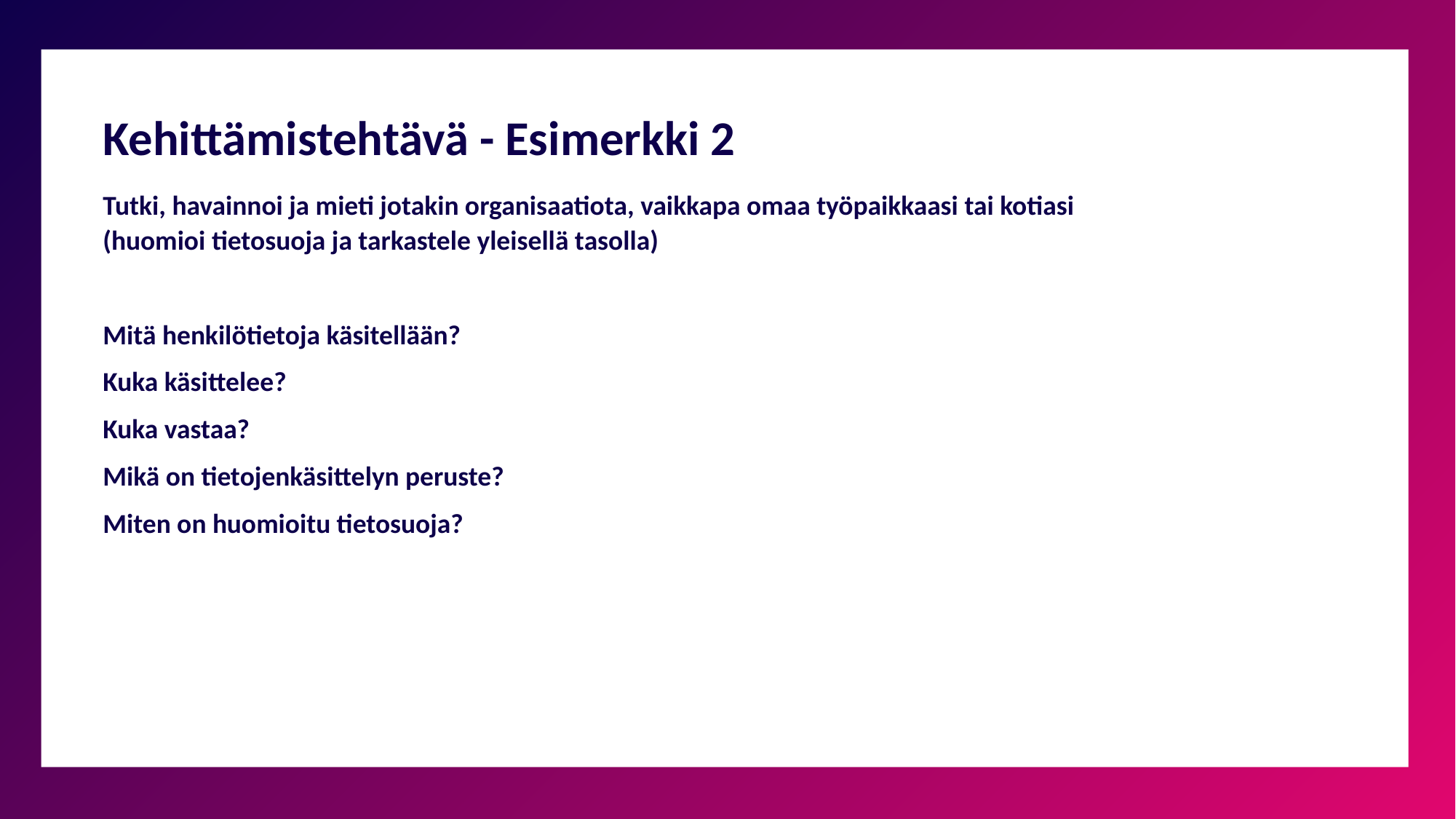

# Kehittämistehtävä - Esimerkki 2
Tutki, havainnoi ja mieti jotakin organisaatiota, vaikkapa omaa työpaikkaasi tai kotiasi (huomioi tietosuoja ja tarkastele yleisellä tasolla)

Mitä henkilötietoja käsitellään?
Kuka käsittelee?
Kuka vastaa?
Mikä on tietojenkäsittelyn peruste?
Miten on huomioitu tietosuoja?